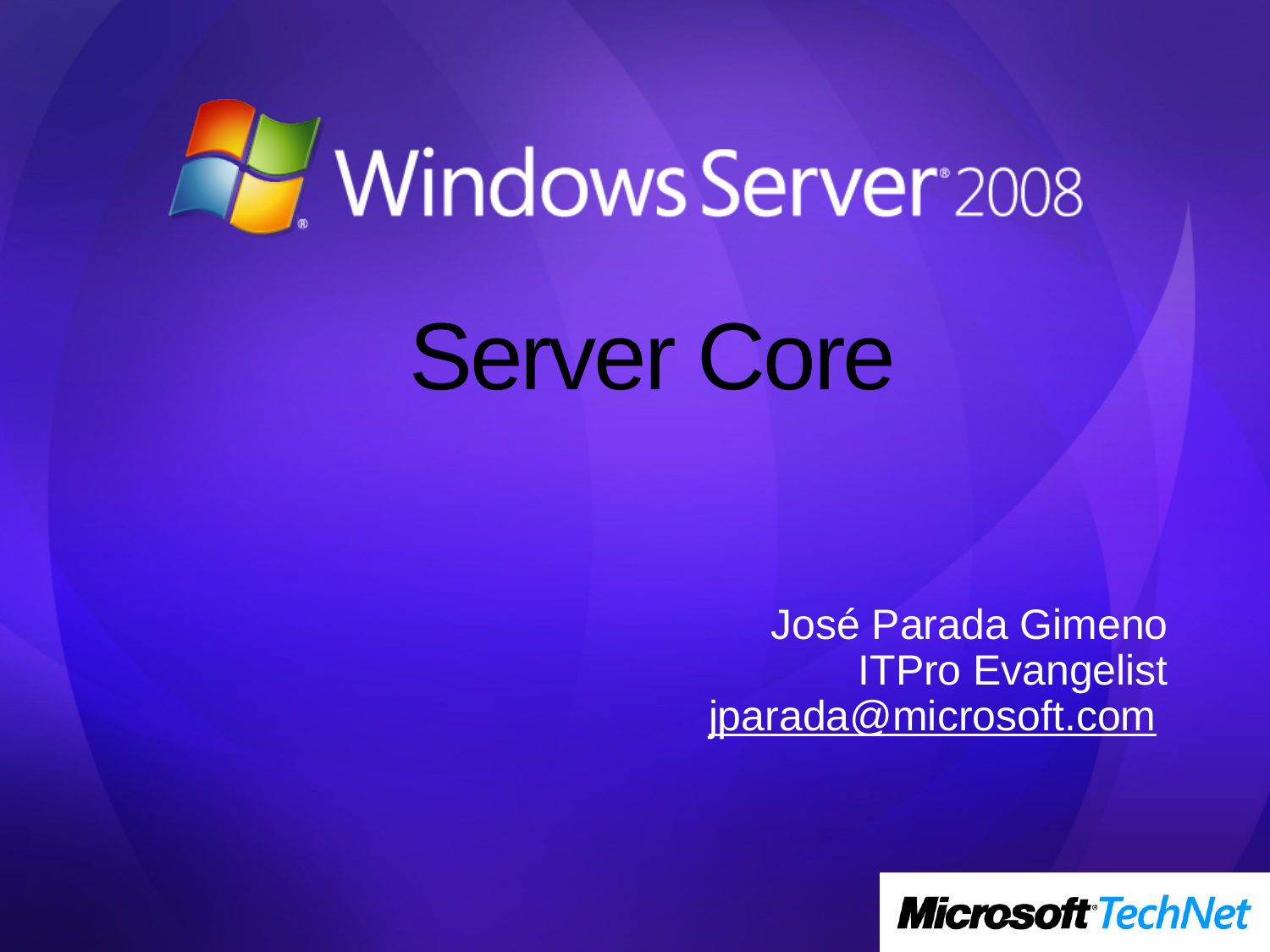

# Server Core
José Parada Gimeno
ITPro Evangelist
jparada@microsoft.com